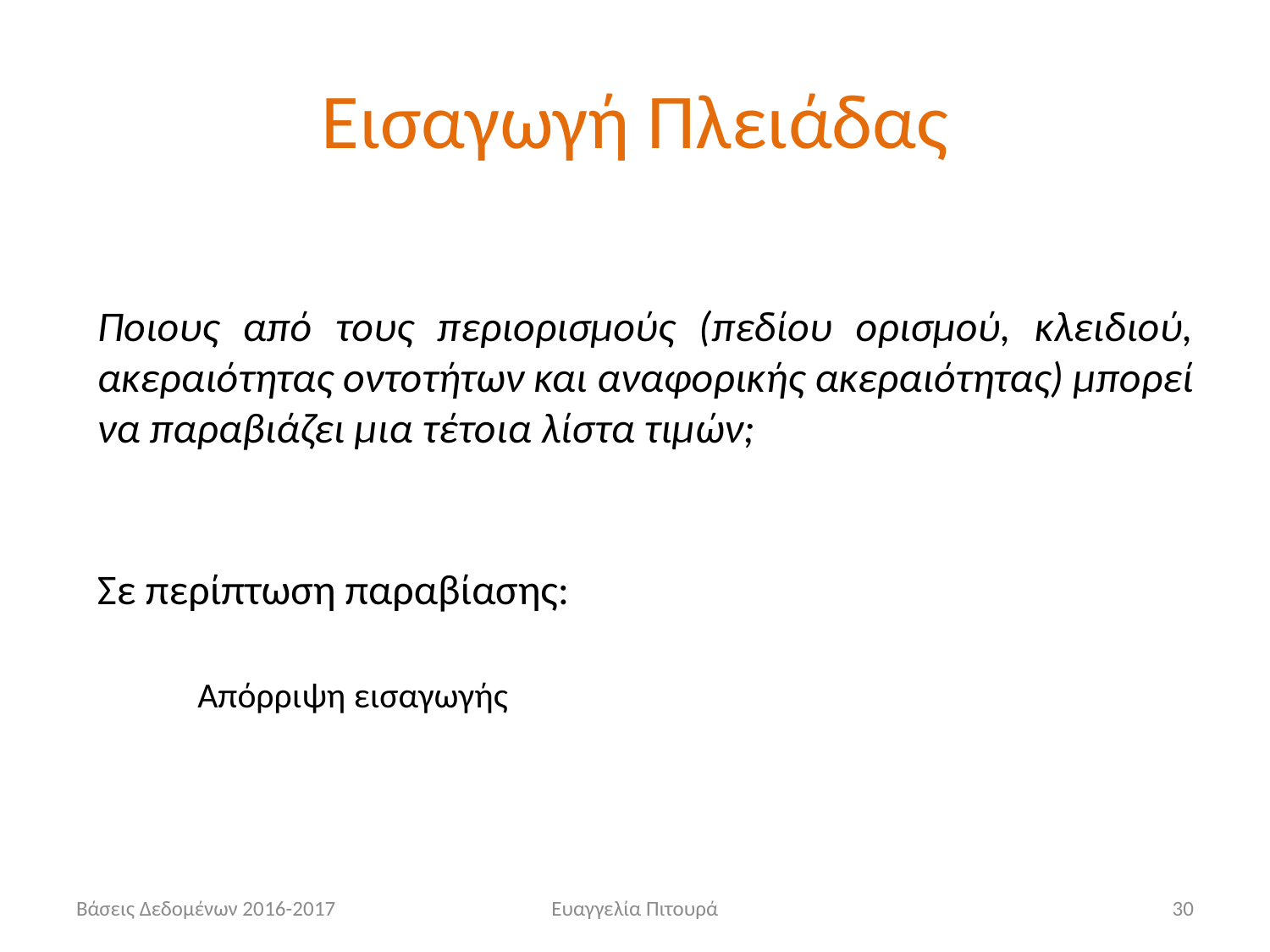

# Εισαγωγή Πλειάδας
Ποιους από τους περιορισμούς (πεδίου ορισμού, κλειδιού, ακεραιότητας οντοτήτων και αναφορικής ακεραιότητας) μπορεί να παραβιάζει μια τέτοια λίστα τιμών;
Σε περίπτωση παραβίασης:
Απόρριψη εισαγωγής
Βάσεις Δεδομένων 2016-2017
Ευαγγελία Πιτουρά
30